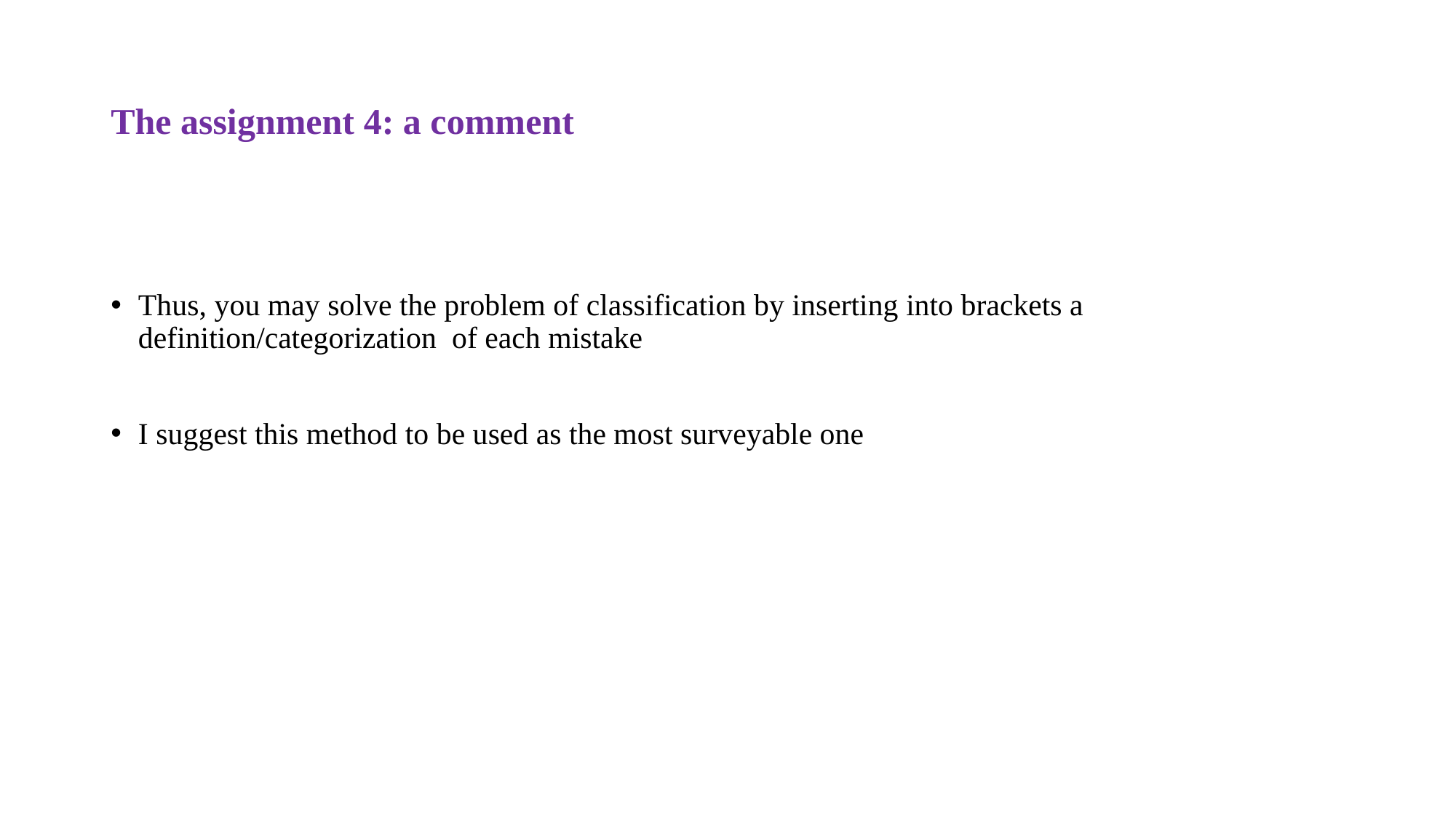

# The assignment 4: a comment

Thus, you may solve the problem of classification by inserting into brackets a definition/categorization  of each mistake

I suggest this method to be used as the most surveyable one